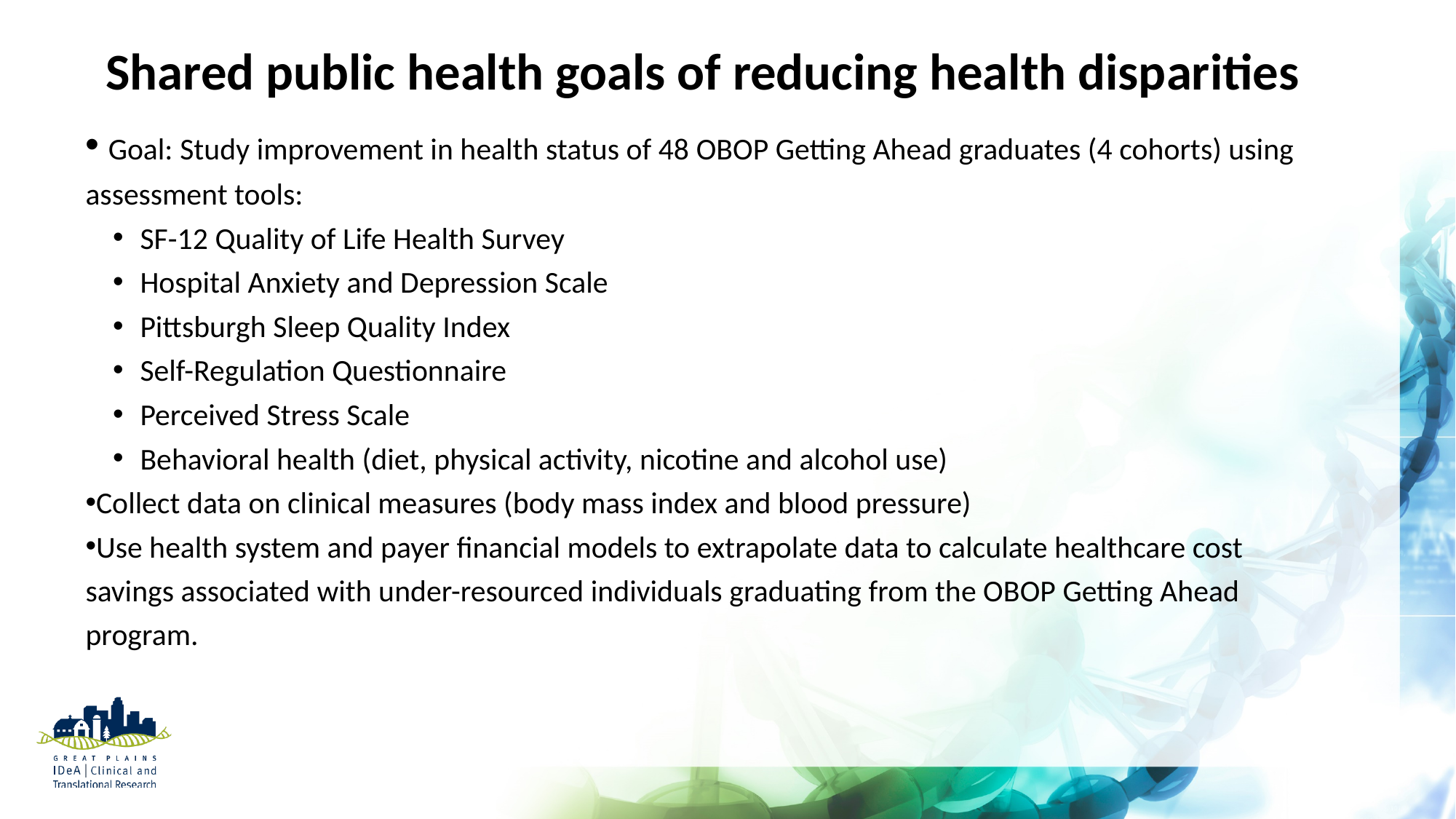

# Shared public health goals of reducing health disparities
 Goal: Study improvement in health status of 48 OBOP Getting Ahead graduates (4 cohorts) using assessment tools:
SF-12 Quality of Life Health Survey
Hospital Anxiety and Depression Scale
Pittsburgh Sleep Quality Index
Self-Regulation Questionnaire
Perceived Stress Scale
Behavioral health (diet, physical activity, nicotine and alcohol use)
Collect data on clinical measures (body mass index and blood pressure)
Use health system and payer financial models to extrapolate data to calculate healthcare cost savings associated with under-resourced individuals graduating from the OBOP Getting Ahead program.